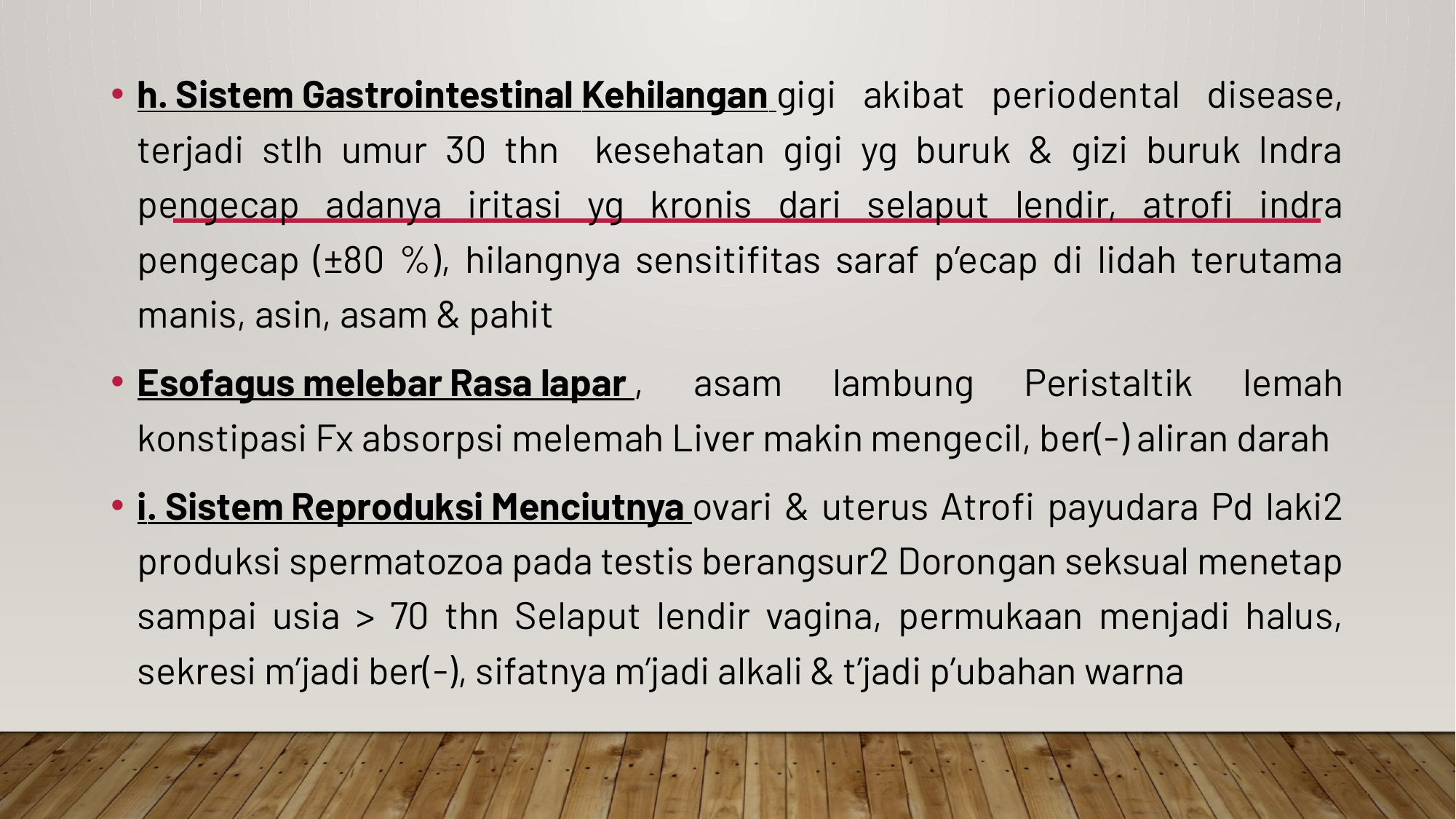

h. Sistem Gastrointestinal Kehilangan gigi akibat periodental disease, terjadi stlh umur 30 thn  kesehatan gigi yg buruk & gizi buruk Indra pengecap adanya iritasi yg kronis dari selaput lendir, atrofi indra pengecap (±80 %), hilangnya sensitifitas saraf p’ecap di lidah terutama manis, asin, asam & pahit
Esofagus melebar Rasa lapar , asam lambung Peristaltik lemah konstipasi Fx absorpsi melemah Liver makin mengecil, ber(-) aliran darah
i. Sistem Reproduksi Menciutnya ovari & uterus Atrofi payudara Pd laki2 produksi spermatozoa pada testis berangsur2 Dorongan seksual menetap sampai usia > 70 thn Selaput lendir vagina, permukaan menjadi halus, sekresi m’jadi ber(-), sifatnya m’jadi alkali & t’jadi p’ubahan warna